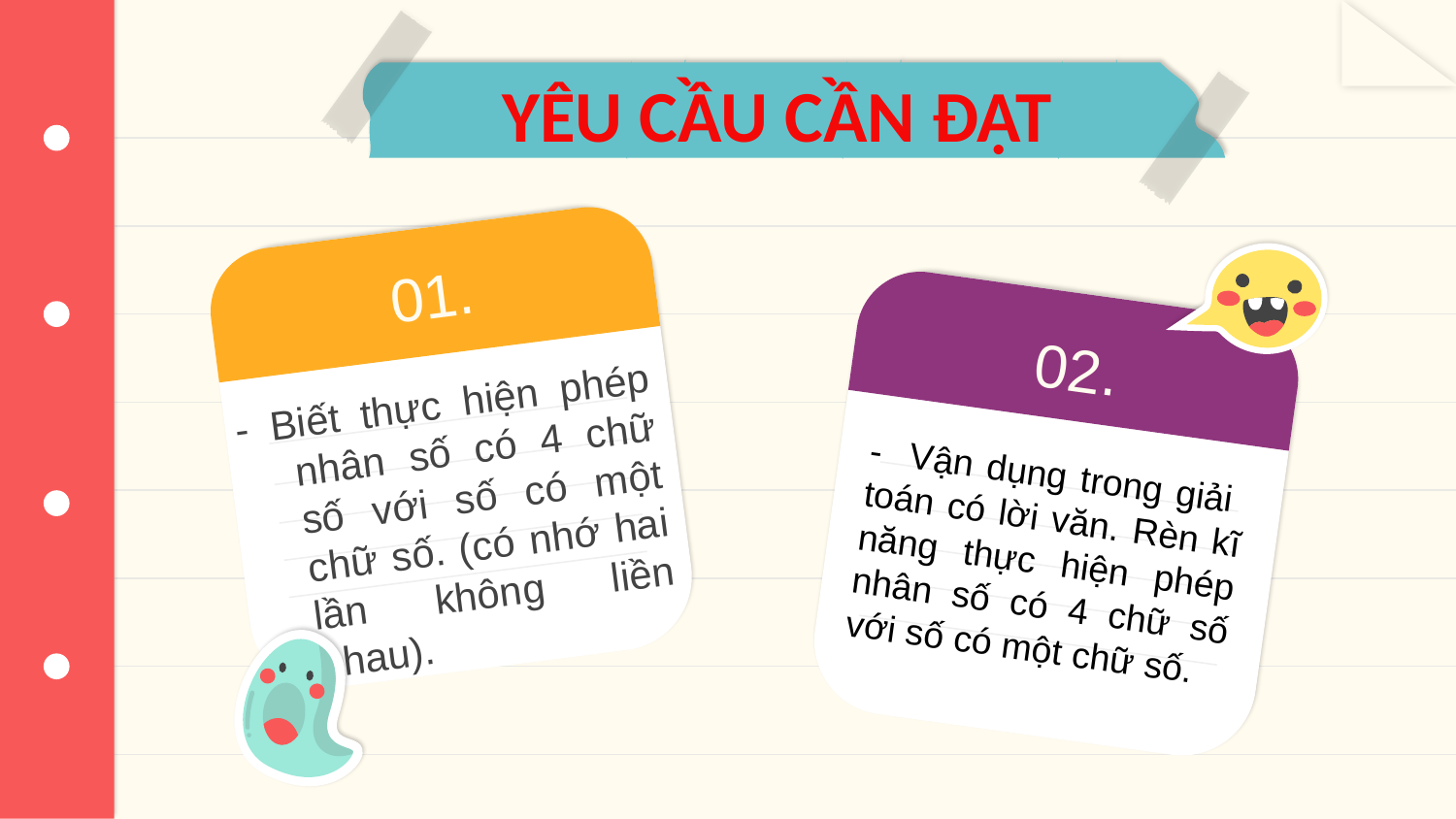

#
YÊU CẦU CẦN ĐẠT

01.

02.

- Biết thực hiện phép nhân số có 4 chữ số với số có một chữ số. (có nhớ hai lần không liền nhau).

-  Vận dụng trong giải  toán có lời văn. Rèn kĩ năng thực hiện phép nhân số có 4 chữ số với số có một chữ số.